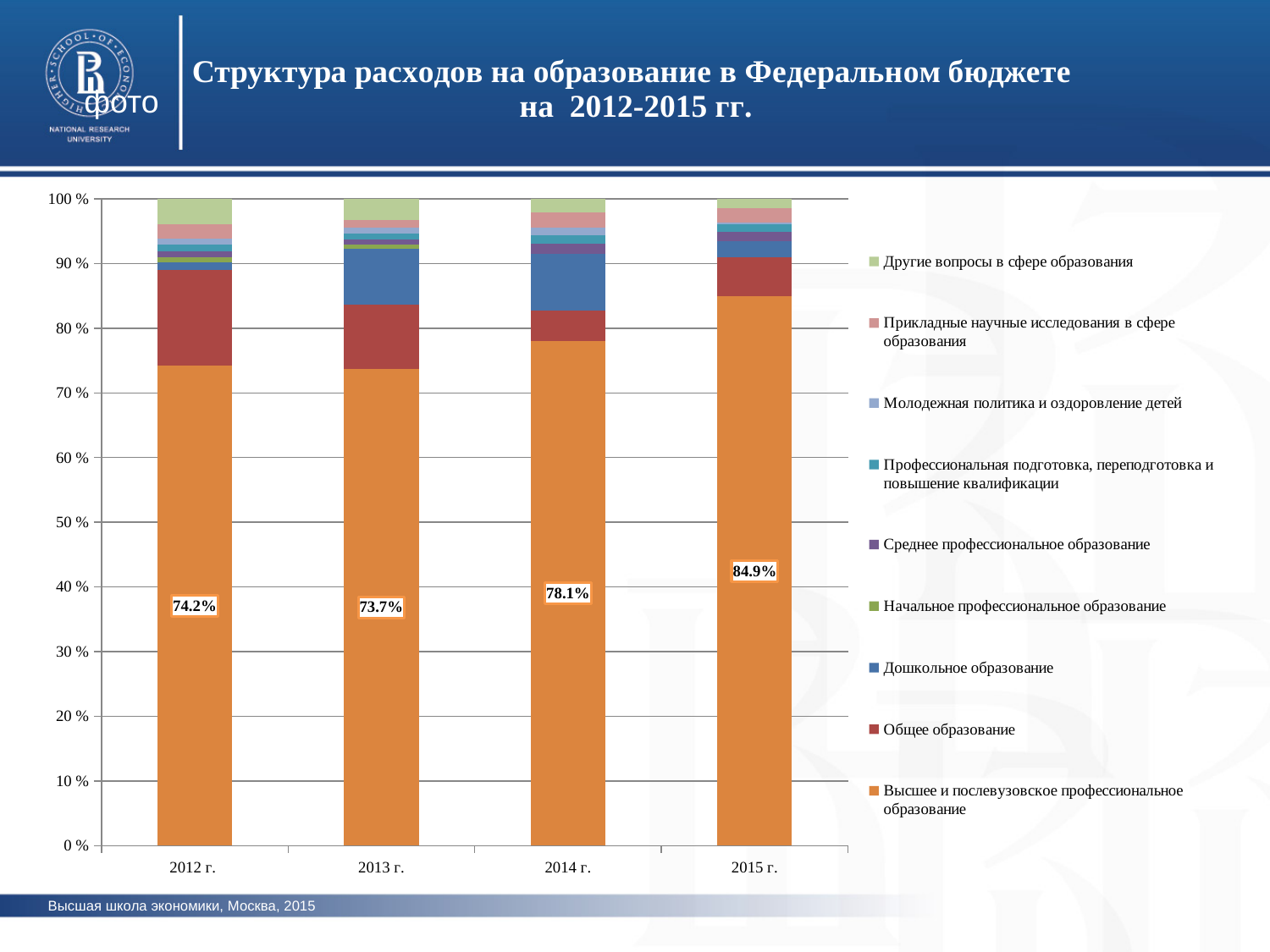

### Chart: Структура расходов на образование в Федеральном бюджете
на  2012-2015 гг.

| Category | Высшее и послевузовское профессиональное образование  | Общее образование  | Дошкольное образование  | Начальное профессиональное образование | Среднее профессиональное образование  | Профессиональная подготовка, переподготовка и повышение квалификации  | Молодежная политика и оздоровление детей  | Прикладные научные исследования в сфере образования  | Другие вопросы в сфере образования  |
|---|---|---|---|---|---|---|---|---|---|
| 2012 г.  | 74.21307734707375 | 14.836196117504965 | 1.1506953377473899 | 0.8206340055609197 | 0.8524659429386415 | 1.056554905897796 | 0.8967699562863739 | 2.24460556816026 | 3.9290008188299095 |
| 2013 г. | 73.71739678120345 | 9.972755577108488 | 8.58763614918652 | 0.7100000000000005 | 0.6711267230759417 | 1.007586604361981 | 0.8318073449315027 | 1.2845676963378876 | 3.2124332251491783 |
| 2014 г. | 78.05111752480232 | 4.7303615181157985 | 8.747396288295258 | None | 1.568269663424664 | 1.2673956075809576 | 1.13681995111345 | 2.4031670284261932 | 2.0954724182413798 |
| 2015 г. | 84.89342970546566 | 6.0779623195156995 | 2.485934699295975 | None | 1.4155830353233656 | 1.248740874844884 | 0.18132567523640697 | 2.3099780470286873 | 1.3870456432893319 |
фото
фото
фто
фото
фото
Высшая школа экономики, Москва, 2015